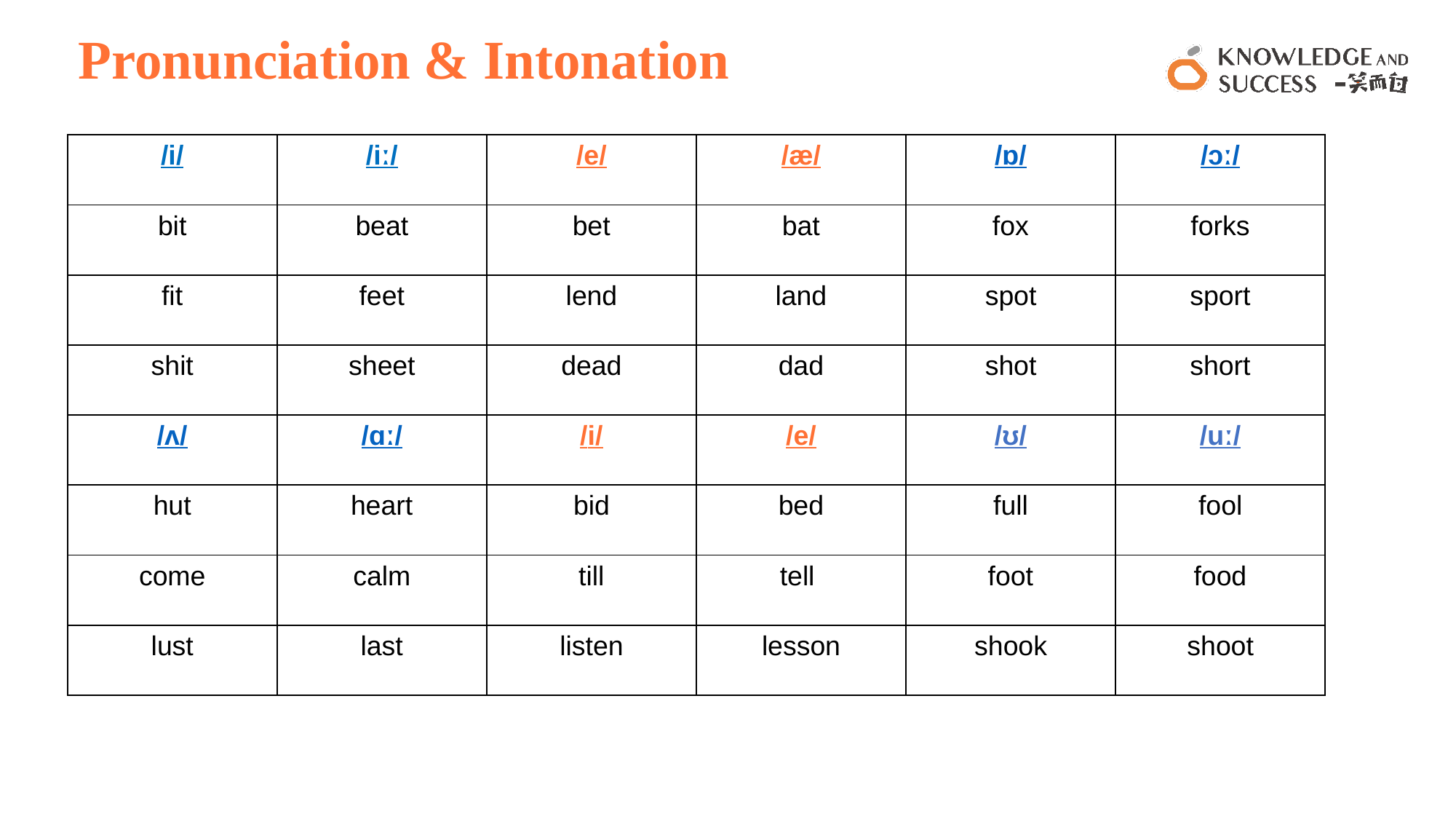

# Pronunciation & Intonation
| /i/ | /iː/ | /e/ | /æ/ | /ɒ/ | /ɔː/ |
| --- | --- | --- | --- | --- | --- |
| bit | beat | bet | bat | fox | forks |
| fit | feet | lend | land | spot | sport |
| shit | sheet | dead | dad | shot | short |
| /ʌ/ | /ɑː/ | /i/ | /e/ | /ʊ/ | /uː/ |
| hut | heart | bid | bed | full | fool |
| come | calm | till | tell | foot | food |
| lust | last | listen | lesson | shook | shoot |